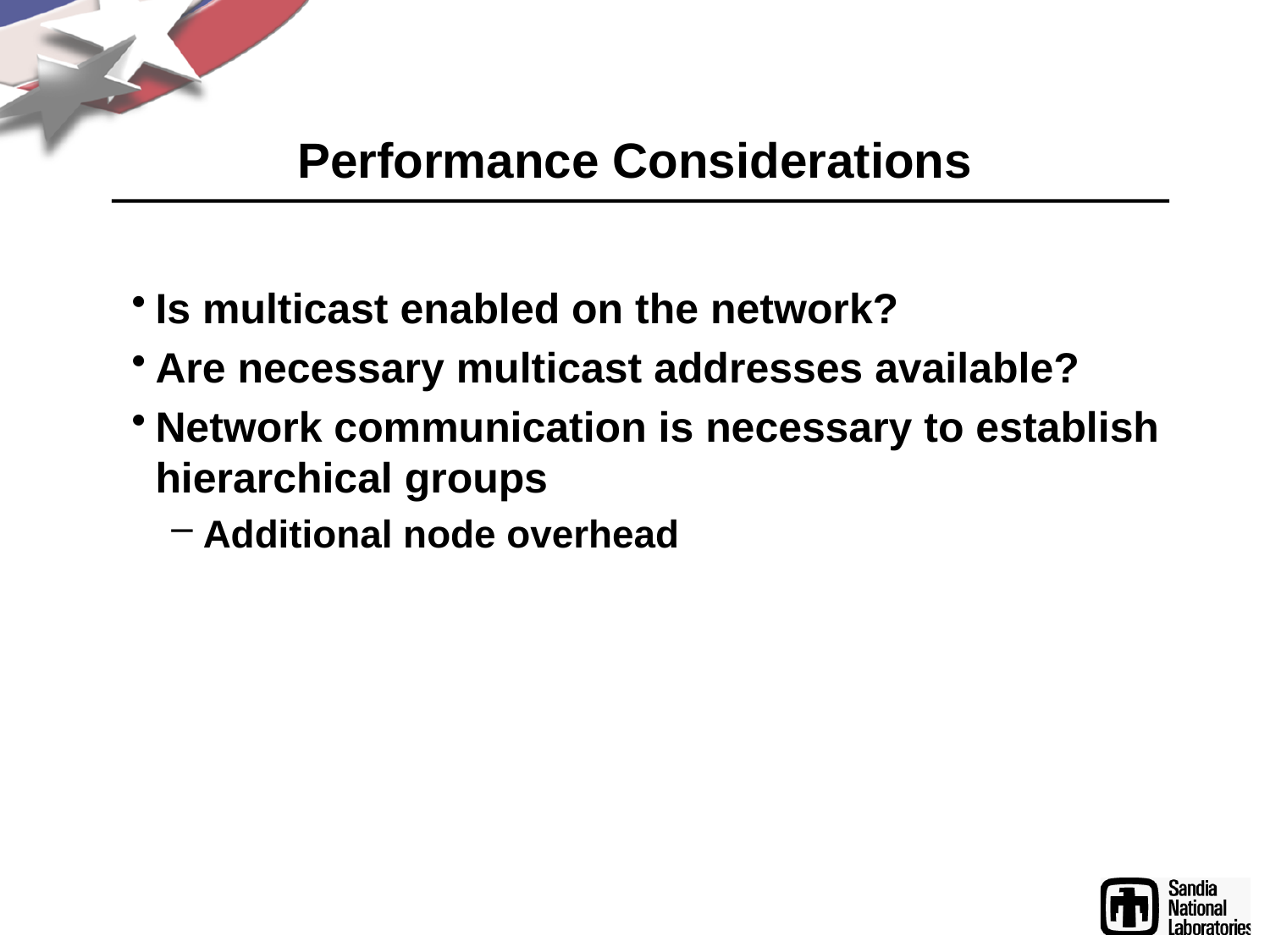

# Performance Considerations
Is multicast enabled on the network?
Are necessary multicast addresses available?
Network communication is necessary to establish hierarchical groups
Additional node overhead